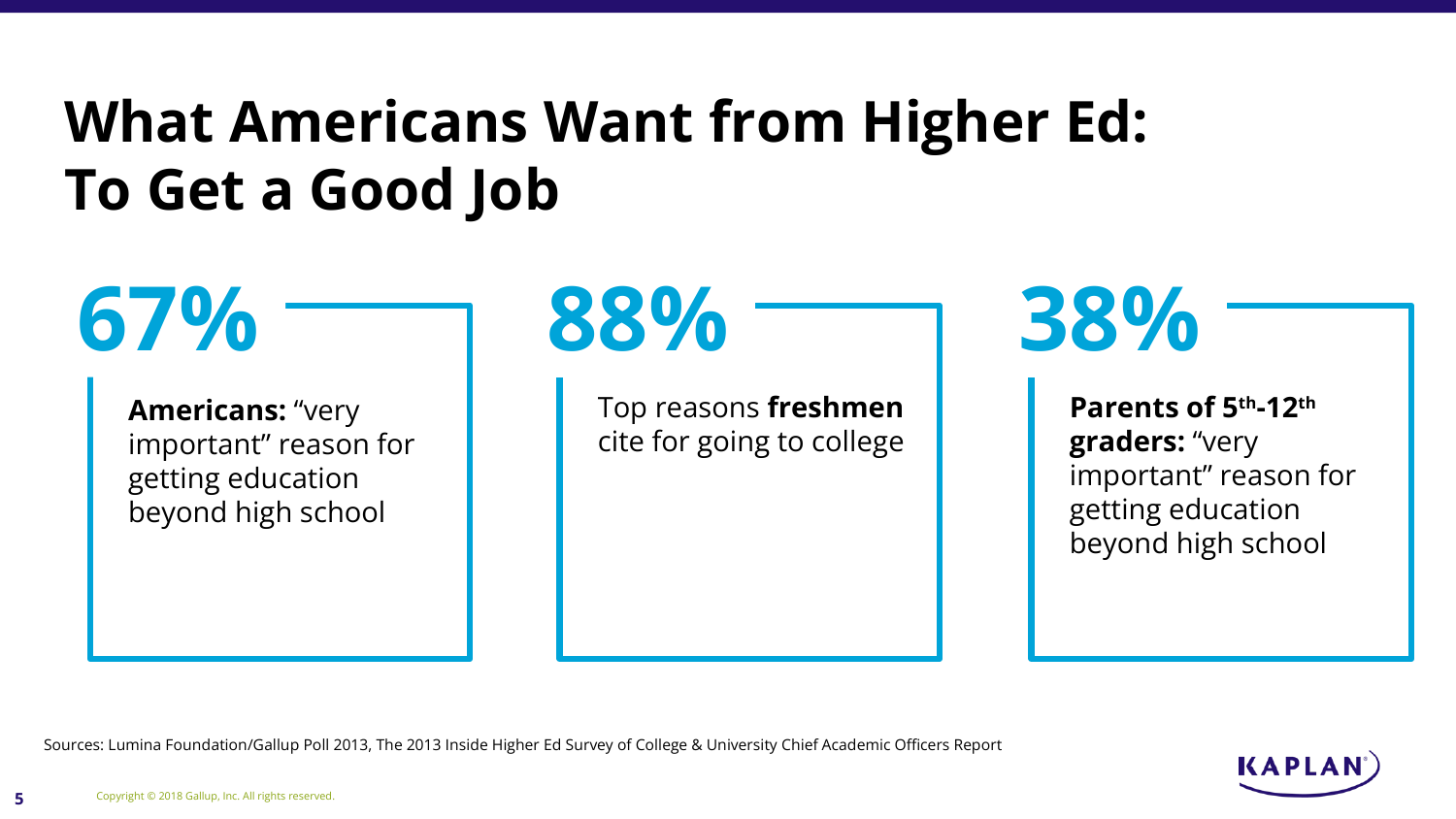

# What Americans Want from Higher Ed: To Get a Good Job
67%
88%
38%

Top reasons freshmen cite for going to college

Parents of 5th-12th graders: “very important” reason for getting education beyond high school

Americans: “very important” reason for getting education beyond high school

Sources: Lumina Foundation/Gallup Poll 2013, The 2013 Inside Higher Ed Survey of College & University Chief Academic Officers Report
5
Copyright © 2018 Gallup, Inc. All rights reserved.